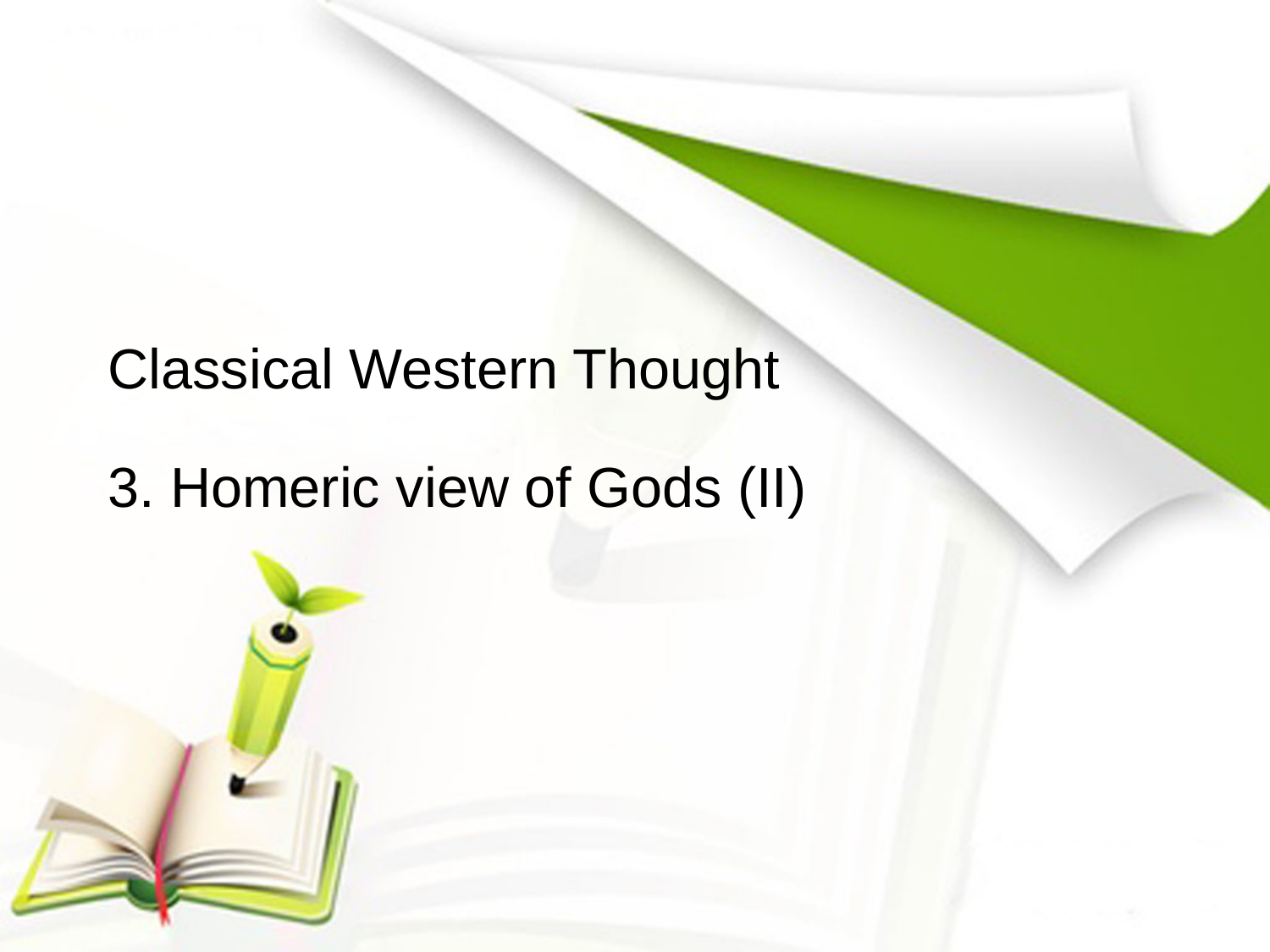

# Classical Western Thought
3. Homeric view of Gods (II)